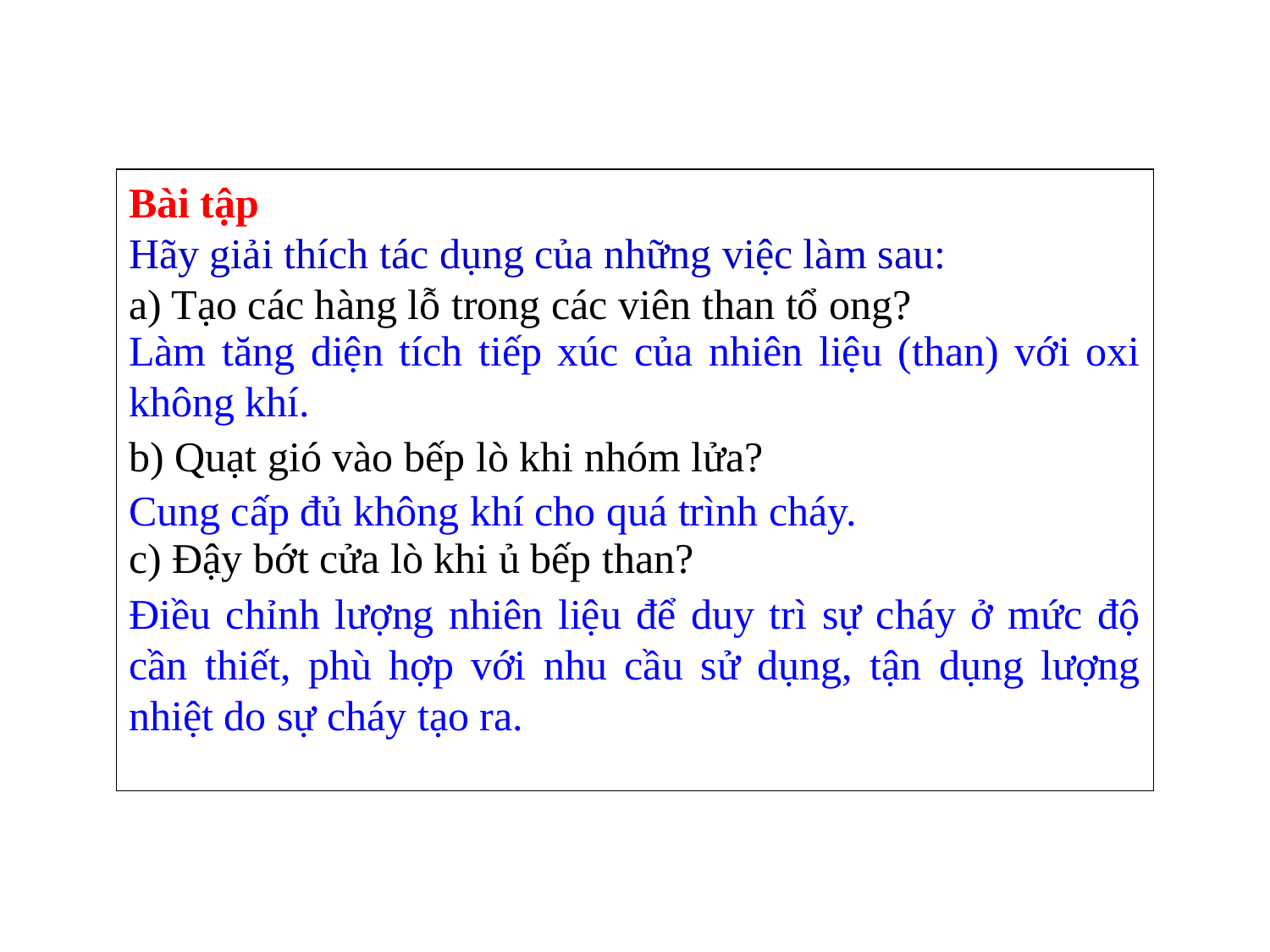

Bài tập
Hãy giải thích tác dụng của những việc làm sau:
a) Tạo các hàng lỗ trong các viên than tổ ong?

b) Quạt gió vào bếp lò khi nhóm lửa?

c) Đậy bớt cửa lò khi ủ bếp than?

Làm tăng diện tích tiếp xúc của nhiên liệu (than) với oxi không khí.
Cung cấp đủ không khí cho quá trình cháy.
Điều chỉnh lượng nhiên liệu để duy trì sự cháy ở mức độ cần thiết, phù hợp với nhu cầu sử dụng, tận dụng lượng nhiệt do sự cháy tạo ra.